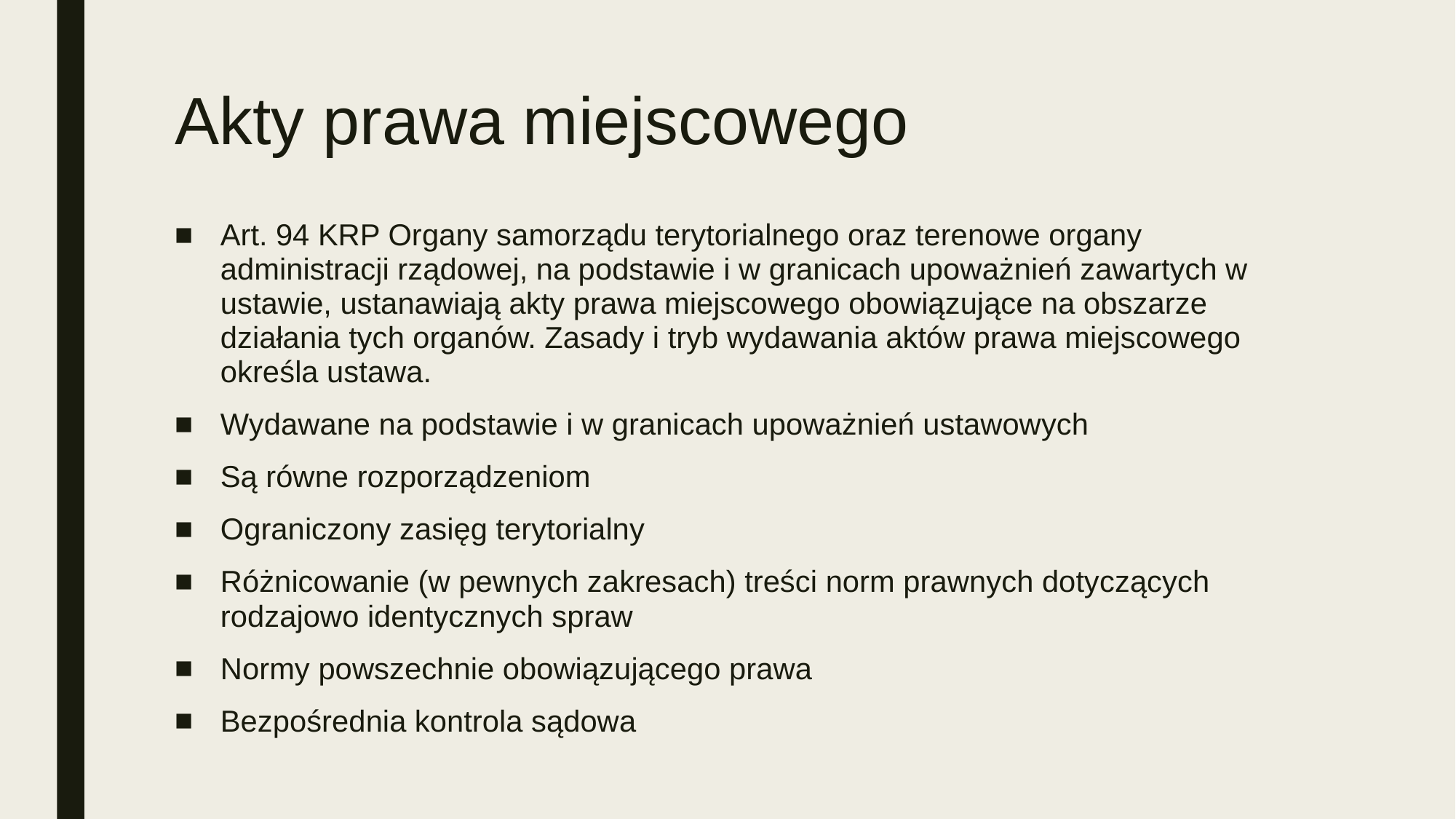

# Akty prawa miejscowego
Art. 94 KRP Organy samorządu terytorialnego oraz terenowe organy administracji rządowej, na podstawie i w granicach upoważnień zawartych w ustawie, ustanawiają akty prawa miejscowego obowiązujące na obszarze działania tych organów. Zasady i tryb wydawania aktów prawa miejscowego określa ustawa.
Wydawane na podstawie i w granicach upoważnień ustawowych
Są równe rozporządzeniom
Ograniczony zasięg terytorialny
Różnicowanie (w pewnych zakresach) treści norm prawnych dotyczących rodzajowo identycznych spraw
Normy powszechnie obowiązującego prawa
Bezpośrednia kontrola sądowa